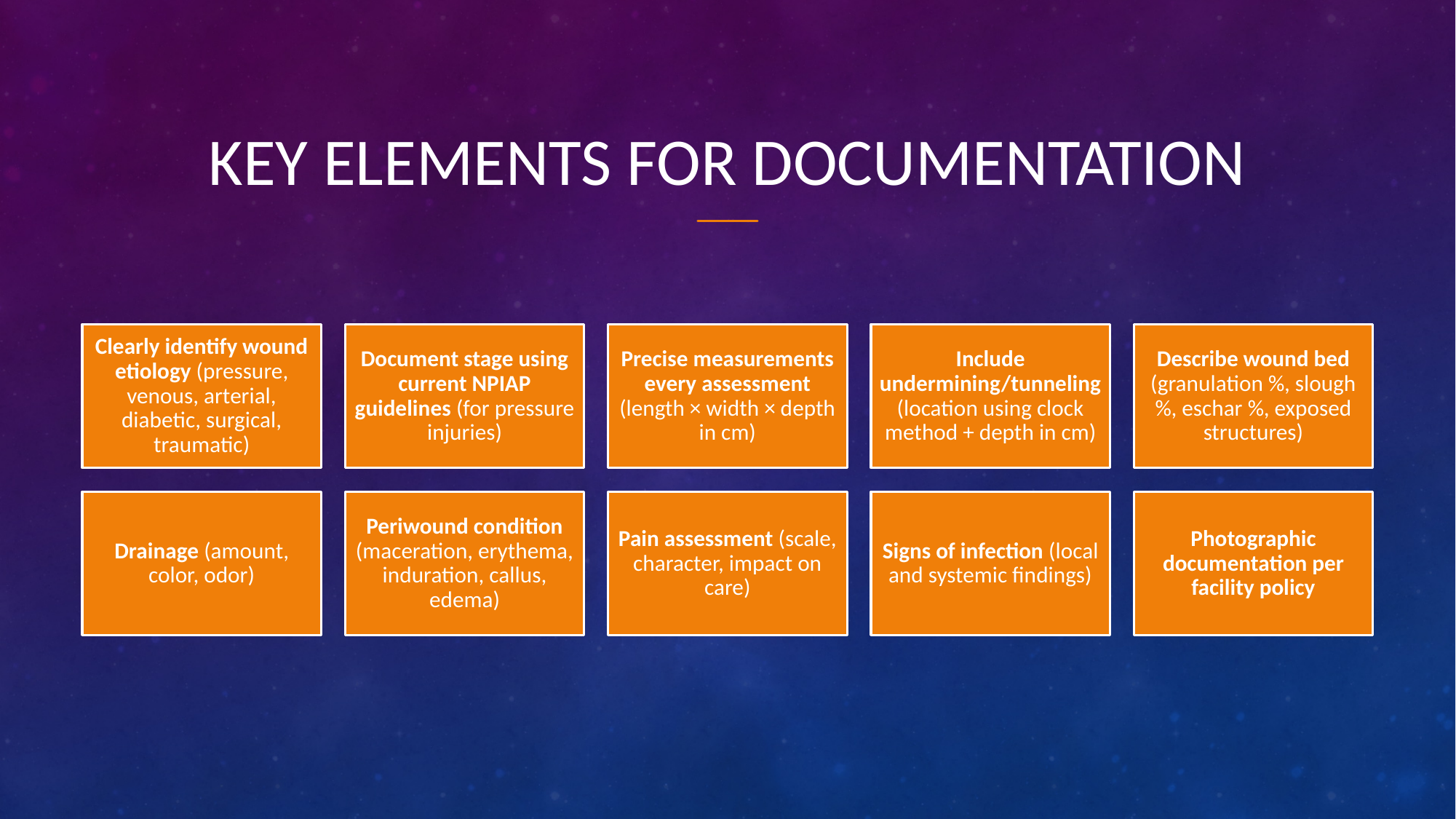

# Key elements for documentation
Clearly identify wound etiology (pressure, venous, arterial, diabetic, surgical, traumatic)
Document stage using current NPIAP guidelines (for pressure injuries)
Precise measurements every assessment (length × width × depth in cm)
Include undermining/tunneling (location using clock method + depth in cm)
Describe wound bed (granulation %, slough %, eschar %, exposed structures)
Drainage (amount, color, odor)
Periwound condition (maceration, erythema, induration, callus, edema)
Pain assessment (scale, character, impact on care)
Signs of infection (local and systemic findings)
Photographic documentation per facility policy